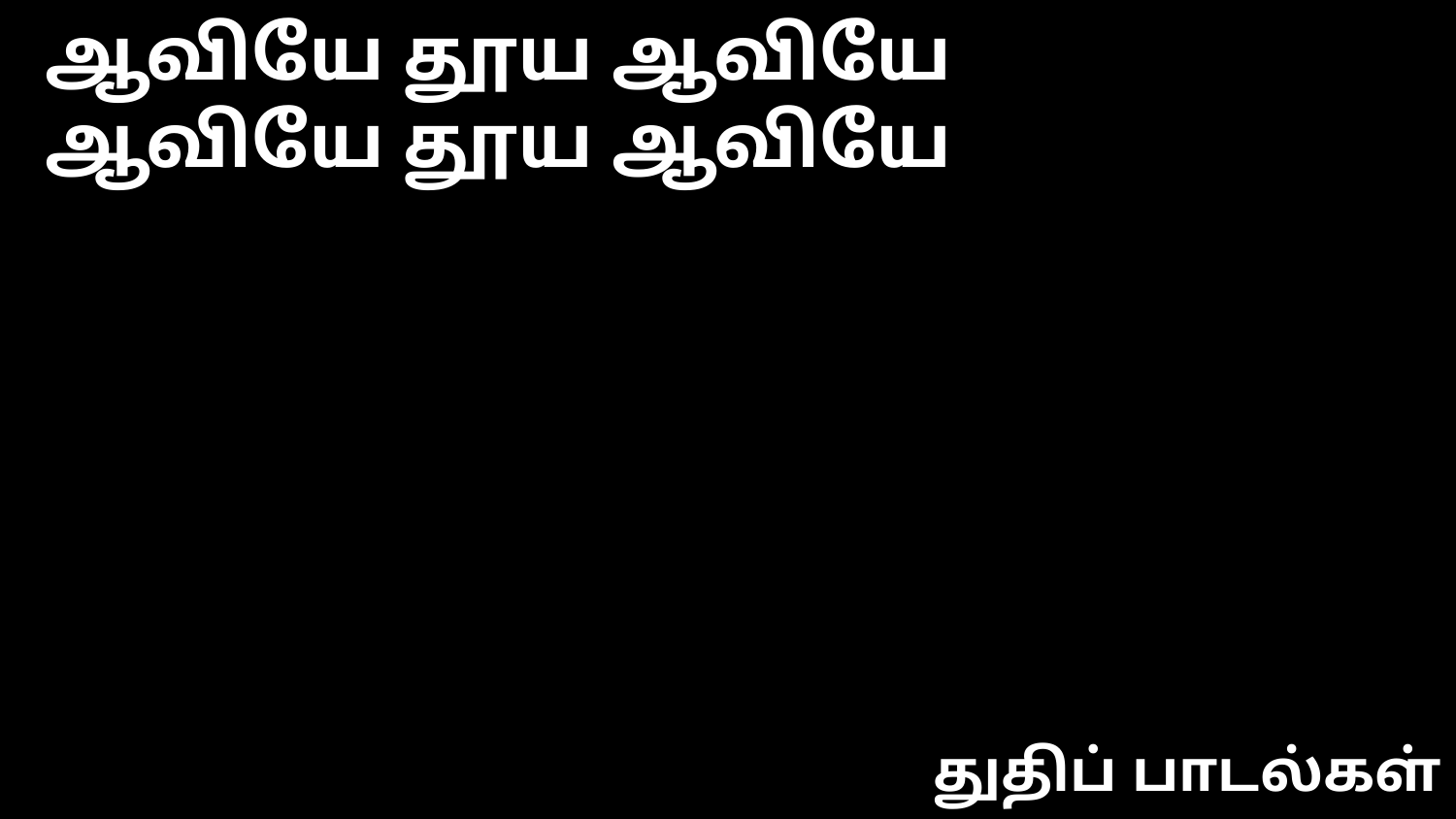

ஆவியே தூய ஆவியே
ஆவியே தூய ஆவியே

துதிப் பாடல்கள்